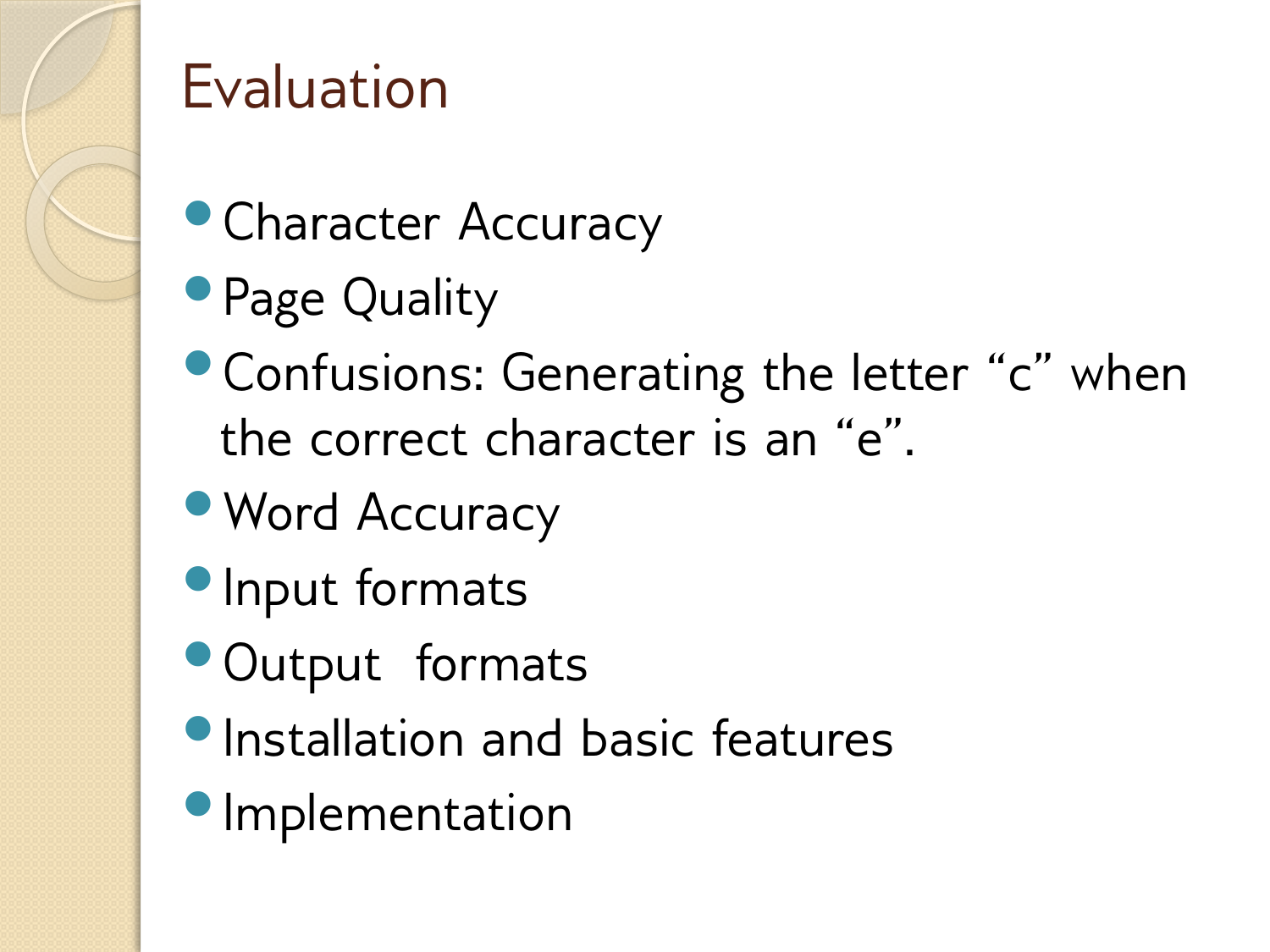

# Evaluation
Character Accuracy
Page Quality
Confusions: Generating the letter “c” when the correct character is an “e”.
Word Accuracy
Input formats
Output  formats
Installation and basic features
Implementation